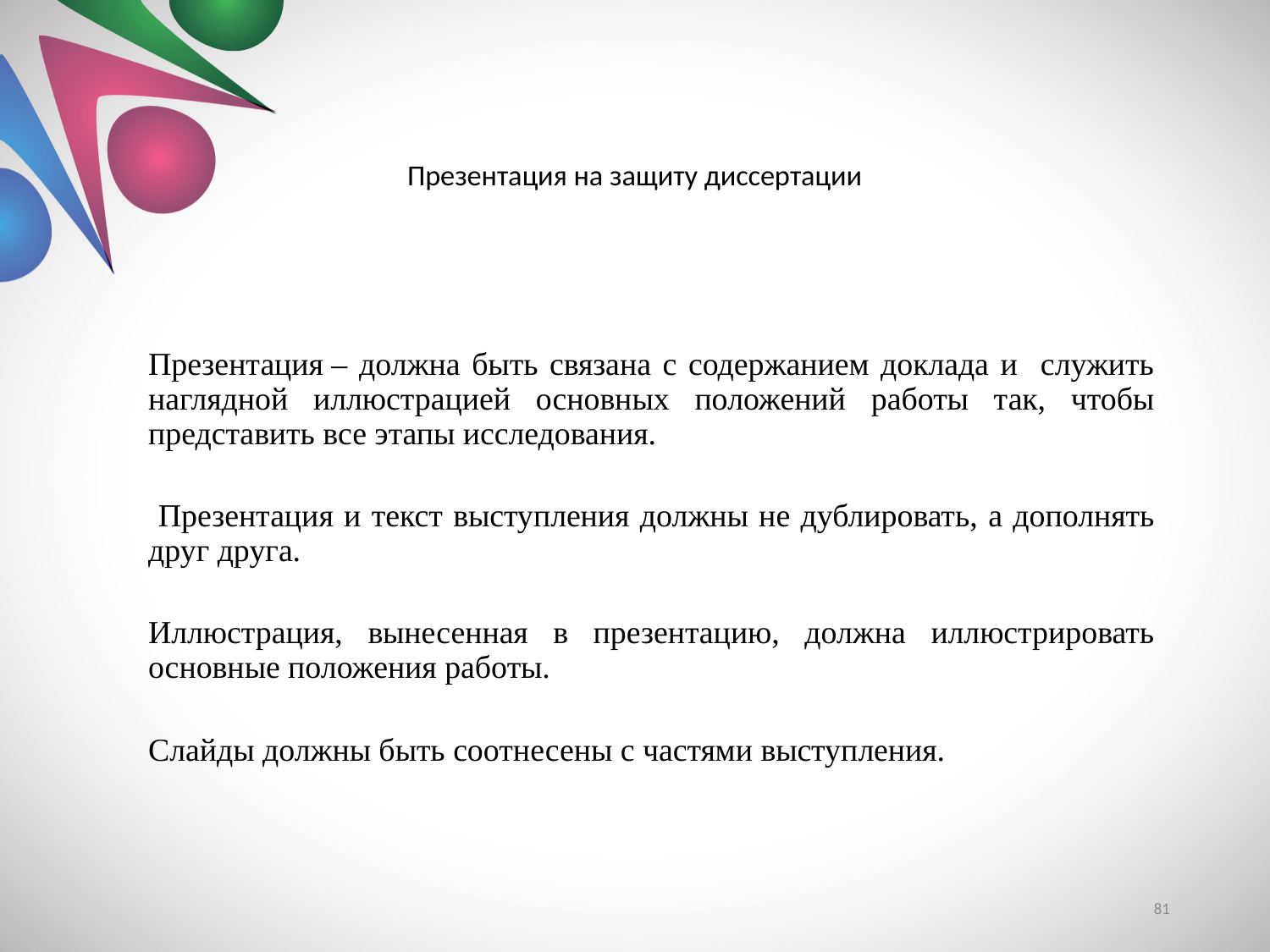

# Презентация на защиту диссертации
Презентация – должна быть связана с содержанием доклада и  служить наглядной иллюстрацией основных положений работы так, чтобы представить все этапы исследования.

 Презентация и текст выступления должны не дублировать, а дополнять друг друга.

Иллюстрация, вынесенная в презентацию, должна иллюстрировать основные положения работы.

Слайды должны быть соотнесены с частями выступления.

81